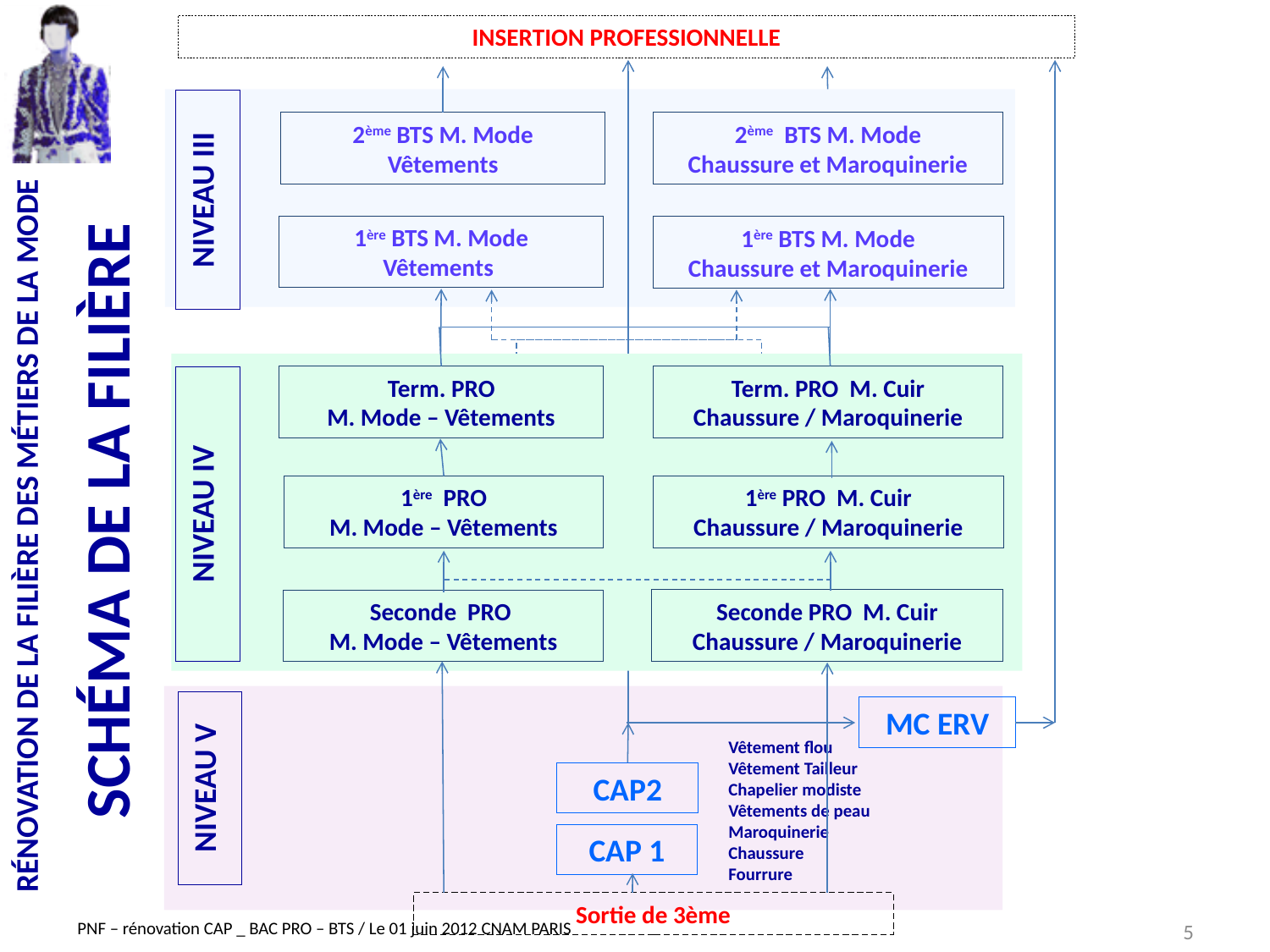

INSERTION PROFESSIONNELLE

MC ERV
CAP2
CAP 1
Sortie de 3ème
NIVEAU V
Vêtement flou
Vêtement Tailleur
Chapelier modiste
Vêtements de peau
Maroquinerie
Chaussure
Fourrure

2ème BTS M. Mode
Vêtements
1ère BTS M. Mode
Vêtements
2ème  BTS M. Mode
Chaussure et Maroquinerie
1ère BTS M. Mode
Chaussure et Maroquinerie
NIVEAU III

Term. PRO
M. Mode – Vêtements
Term. PRO  M. Cuir
Chaussure / Maroquinerie
1ère  PRO
M. Mode – Vêtements
1ère PRO  M. Cuir
Chaussure / Maroquinerie
Seconde PRO  M. Cuir
Chaussure / Maroquinerie
Seconde  PRO
M. Mode – Vêtements
NIVEAU IV
SCHÉMA DE LA FILIÈRE
5